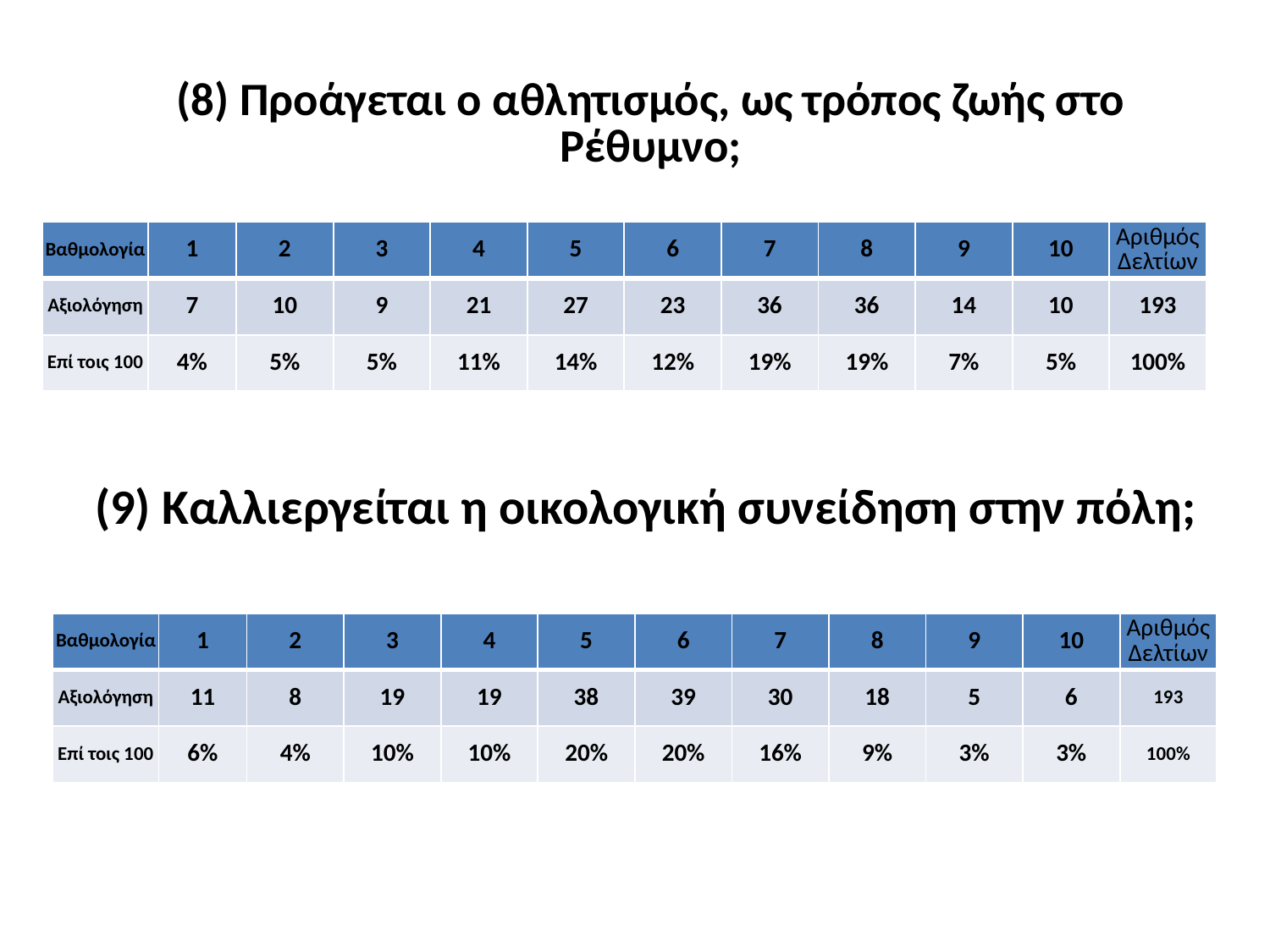

(8) Προάγεται ο αθλητισμός, ως τρόπος ζωής στο Ρέθυμνο;
| Βαθμολογία | 1 | 2 | 3 | 4 | 5 | 6 | 7 | 8 | 9 | 10 | Αριθμός Δελτίων |
| --- | --- | --- | --- | --- | --- | --- | --- | --- | --- | --- | --- |
| Αξιολόγηση | 7 | 10 | 9 | 21 | 27 | 23 | 36 | 36 | 14 | 10 | 193 |
| Επί τοις 100 | 4% | 5% | 5% | 11% | 14% | 12% | 19% | 19% | 7% | 5% | 100% |
# (9) Καλλιεργείται η οικολογική συνείδηση στην πόλη;
| Βαθμολογία | 1 | 2 | 3 | 4 | 5 | 6 | 7 | 8 | 9 | 10 | Αριθμός Δελτίων |
| --- | --- | --- | --- | --- | --- | --- | --- | --- | --- | --- | --- |
| Αξιολόγηση | 11 | 8 | 19 | 19 | 38 | 39 | 30 | 18 | 5 | 6 | 193 |
| Επί τοις 100 | 6% | 4% | 10% | 10% | 20% | 20% | 16% | 9% | 3% | 3% | 100% |